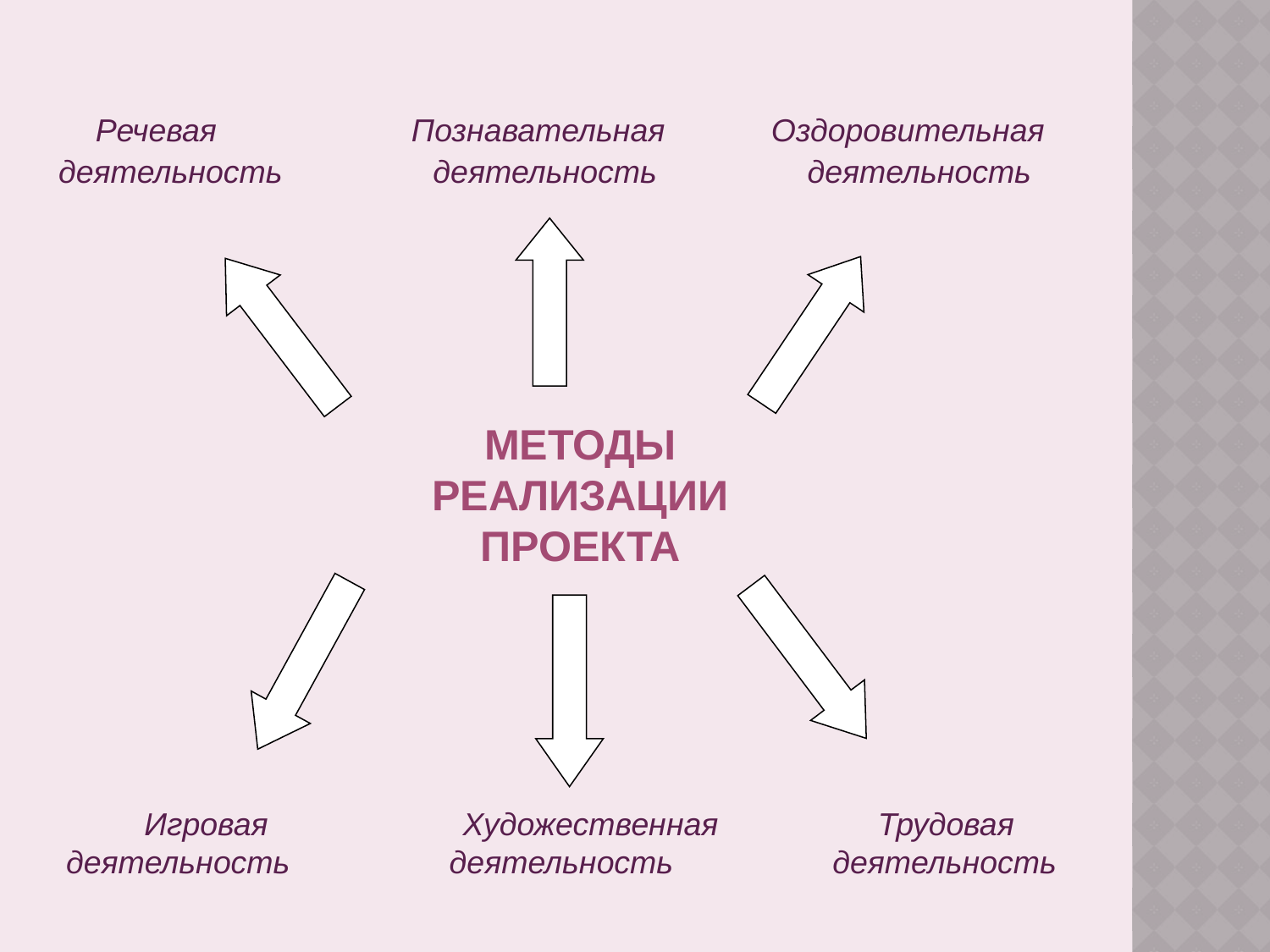

Речевая                      Познавательная            Оздоровительная
деятельность                 деятельность                 деятельность

# Методы реализации проекта

 Игровая                      Художественная                  Трудовая
деятельность                  деятельность                  деятельность